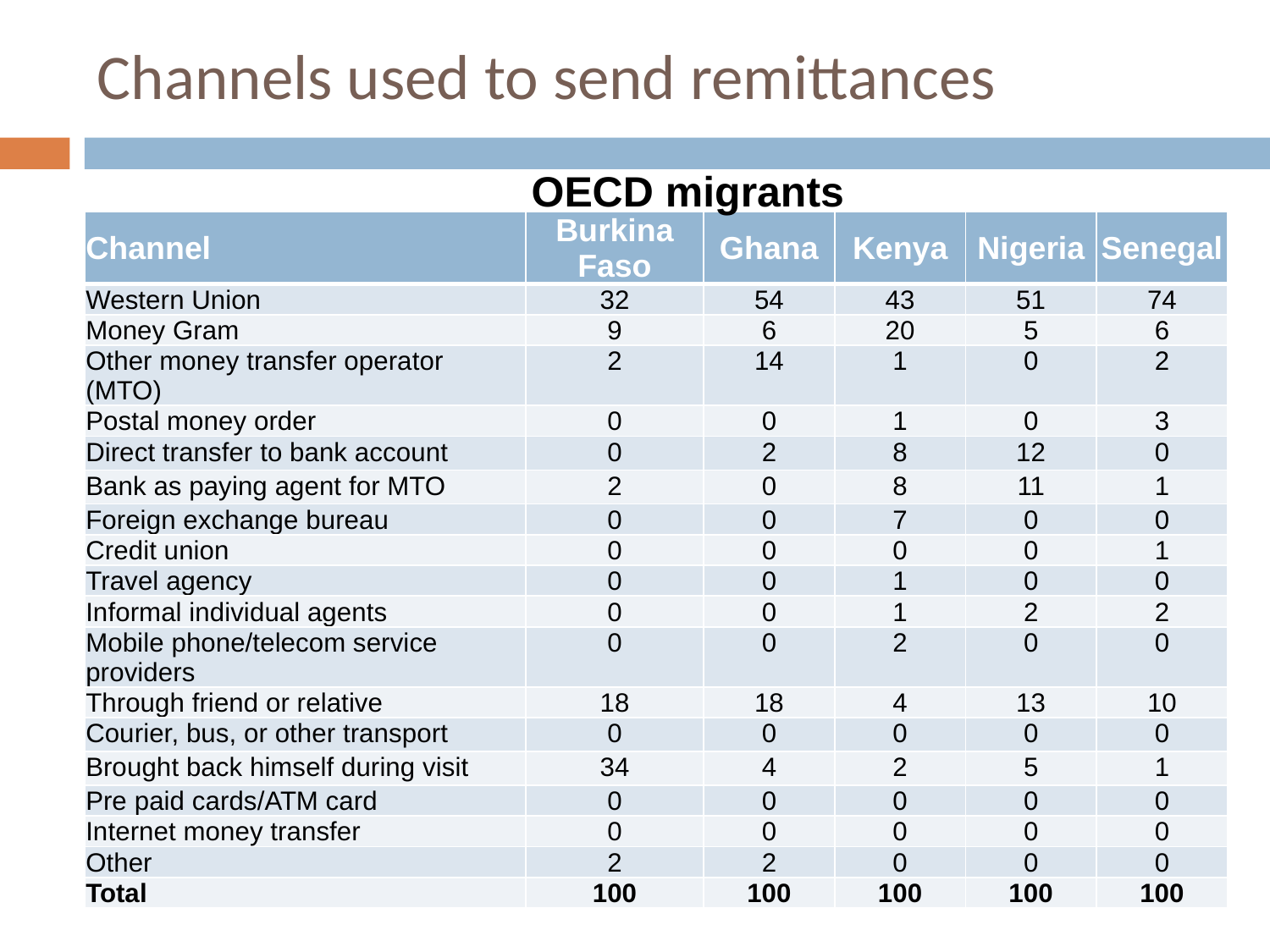

# Channels used to send remittances
OECD migrants
| Channel | Burkina Faso | Ghana | Kenya | Nigeria | Senegal |
| --- | --- | --- | --- | --- | --- |
| Western Union | 32 | 54 | 43 | 51 | 74 |
| Money Gram | 9 | 6 | 20 | 5 | 6 |
| Other money transfer operator (MTO) | 2 | 14 | 1 | 0 | 2 |
| Postal money order | 0 | 0 | 1 | 0 | 3 |
| Direct transfer to bank account | 0 | 2 | 8 | 12 | 0 |
| Bank as paying agent for MTO | 2 | 0 | 8 | 11 | 1 |
| Foreign exchange bureau | 0 | 0 | 7 | 0 | 0 |
| Credit union | 0 | 0 | 0 | 0 | 1 |
| Travel agency | 0 | 0 | 1 | 0 | 0 |
| Informal individual agents | 0 | 0 | 1 | 2 | 2 |
| Mobile phone/telecom service providers | 0 | 0 | 2 | 0 | 0 |
| Through friend or relative | 18 | 18 | 4 | 13 | 10 |
| Courier, bus, or other transport | 0 | 0 | 0 | 0 | 0 |
| Brought back himself during visit | 34 | 4 | 2 | 5 | 1 |
| Pre paid cards/ATM card | 0 | 0 | 0 | 0 | 0 |
| Internet money transfer | 0 | 0 | 0 | 0 | 0 |
| Other | 2 | 2 | 0 | 0 | 0 |
| Total | 100 | 100 | 100 | 100 | 100 |